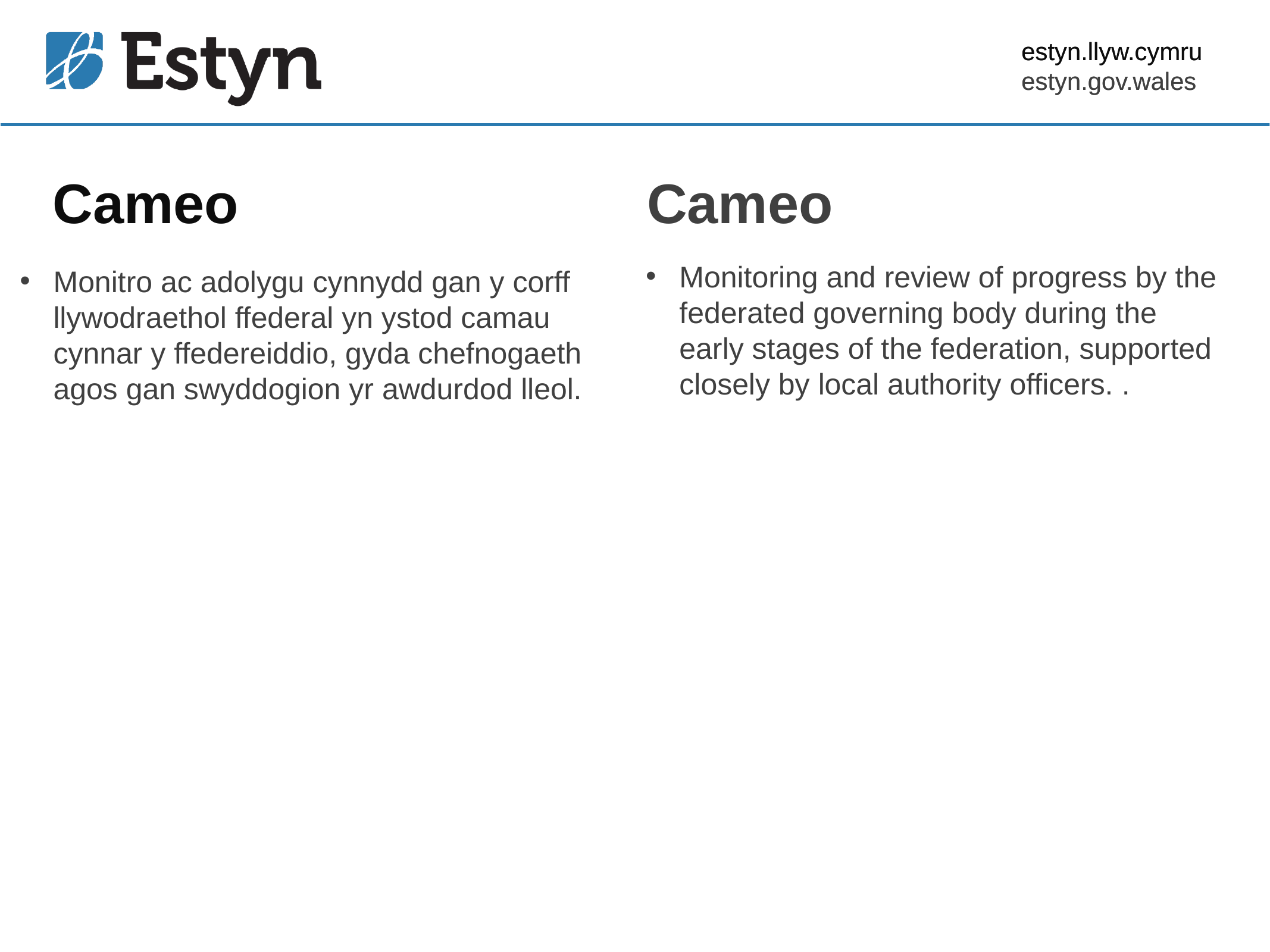

estyn.llyw.cymru
estyn.gov.wales
# Cameo
Cameo

Monitoring and review of progress by the federated governing body during the early stages of the federation, supported closely by local authority officers. .
Monitro ac adolygu cynnydd gan y corff llywodraethol ffederal yn ystod camau cynnar y ffedereiddio, gyda chefnogaeth agos gan swyddogion yr awdurdod lleol.